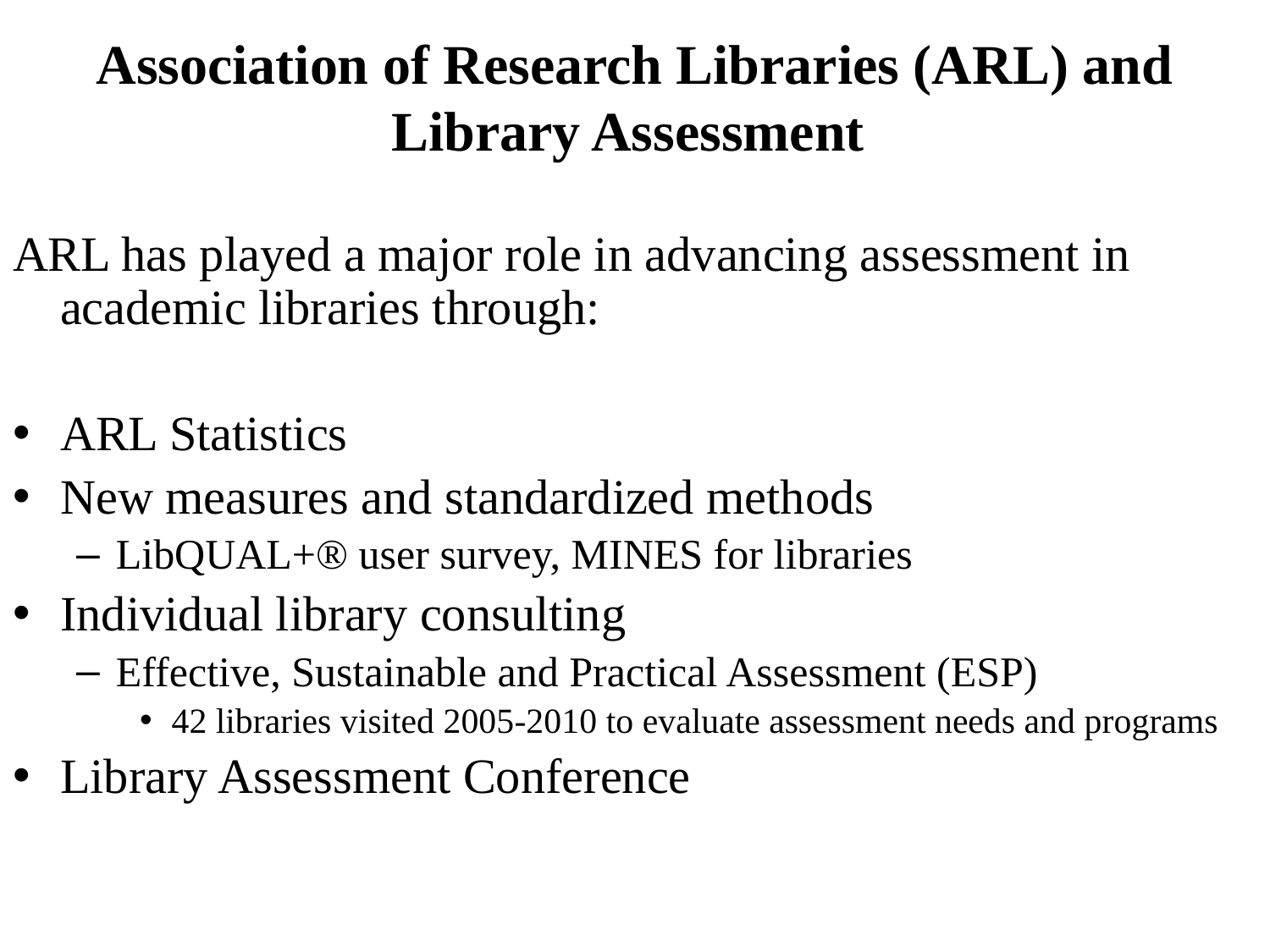

# Association of Research Libraries (ARL) and Library Assessment
ARL has played a major role in advancing assessment in academic libraries through:

ARL Statistics
New measures and standardized methods
LibQUAL+® user survey, MINES for libraries
Individual library consulting
Effective, Sustainable and Practical Assessment (ESP)
42 libraries visited 2005-2010 to evaluate assessment needs and programs
Library Assessment Conference